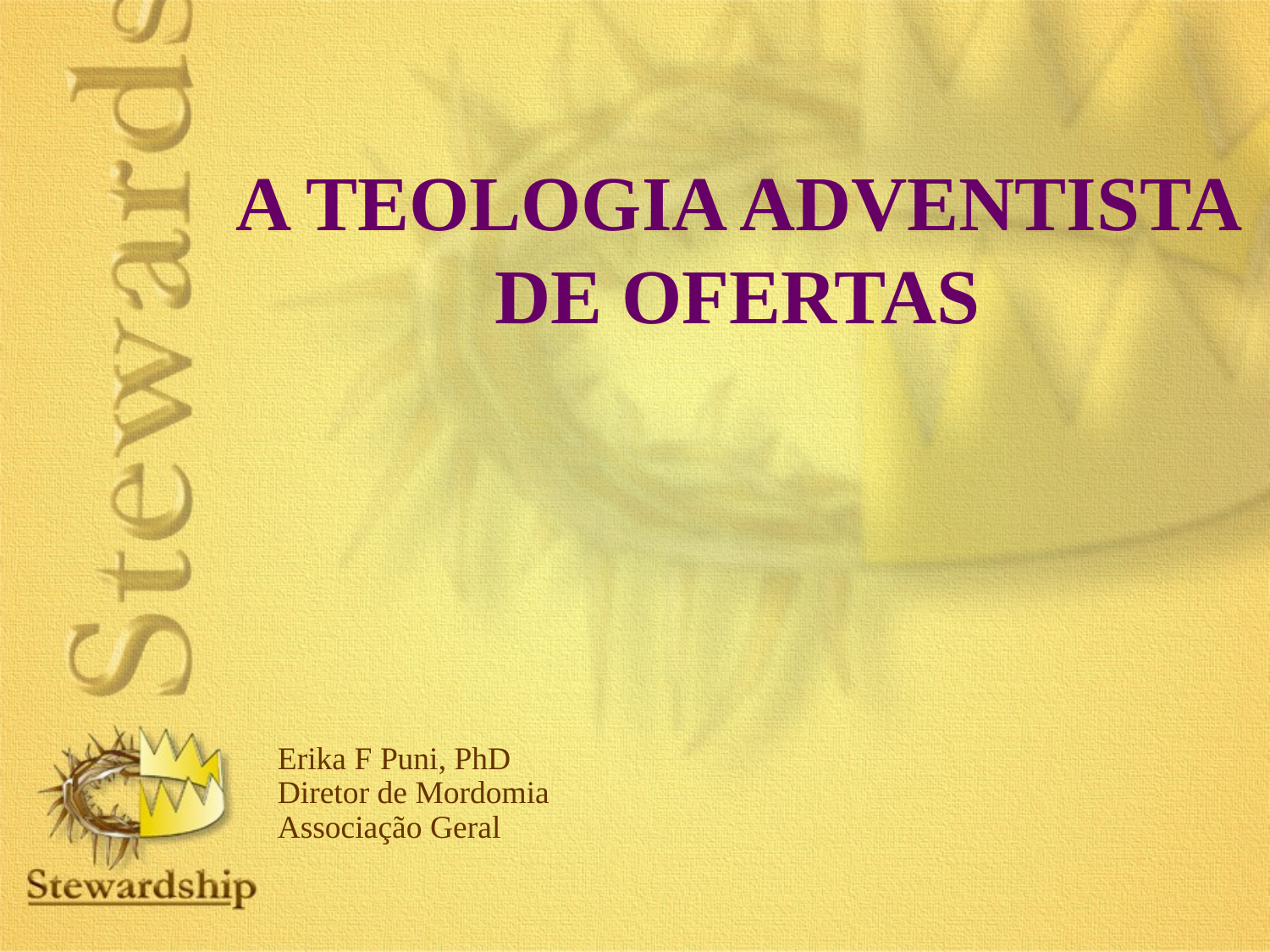

# A TEOLOGIA ADVENTISTA DE OFERTAS
Erika F Puni, PhD
Diretor de Mordomia
Associação Geral